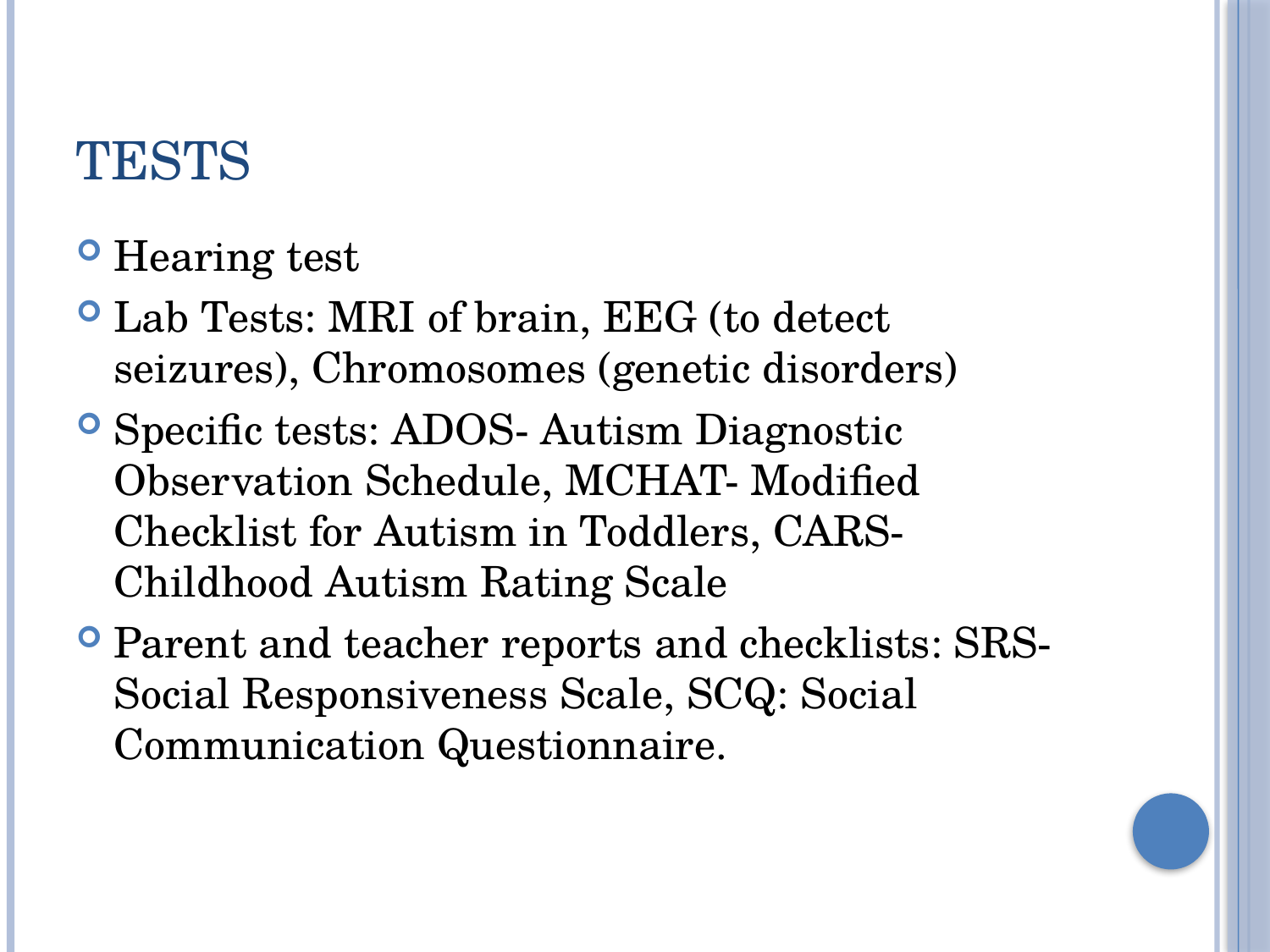

# Tests
Hearing test
Lab Tests: MRI of brain, EEG (to detect seizures), Chromosomes (genetic disorders)
Specific tests: ADOS- Autism Diagnostic Observation Schedule, MCHAT- Modified Checklist for Autism in Toddlers, CARS- Childhood Autism Rating Scale
Parent and teacher reports and checklists: SRS- Social Responsiveness Scale, SCQ: Social Communication Questionnaire.